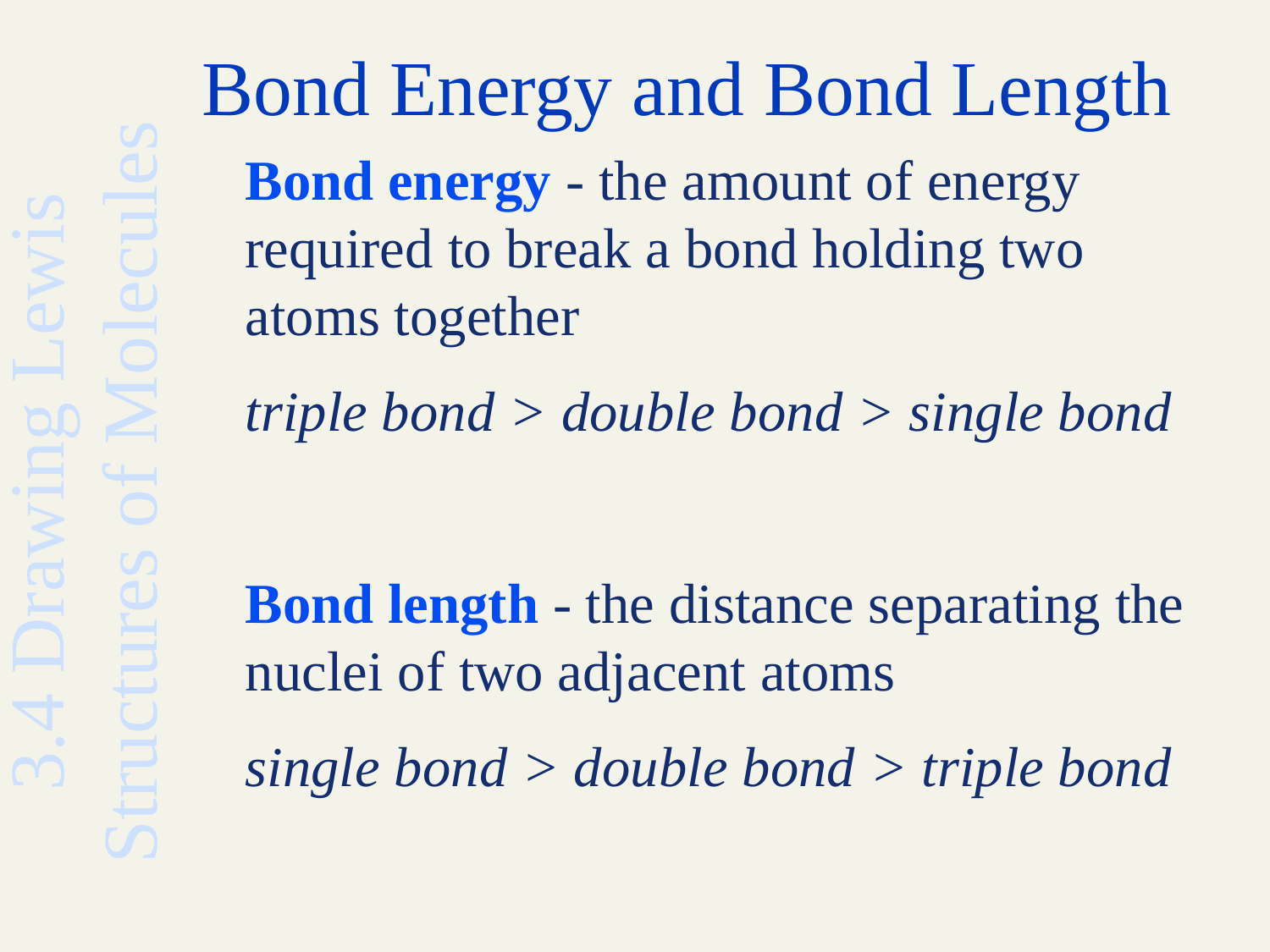

# Bond Energy and Bond Length
Bond energy - the amount of energy required to break a bond holding two atoms together
triple bond > double bond > single bond

Bond length - the distance separating the nuclei of two adjacent atoms
single bond > double bond > triple bond
3.4 Drawing Lewis Structures of Molecules